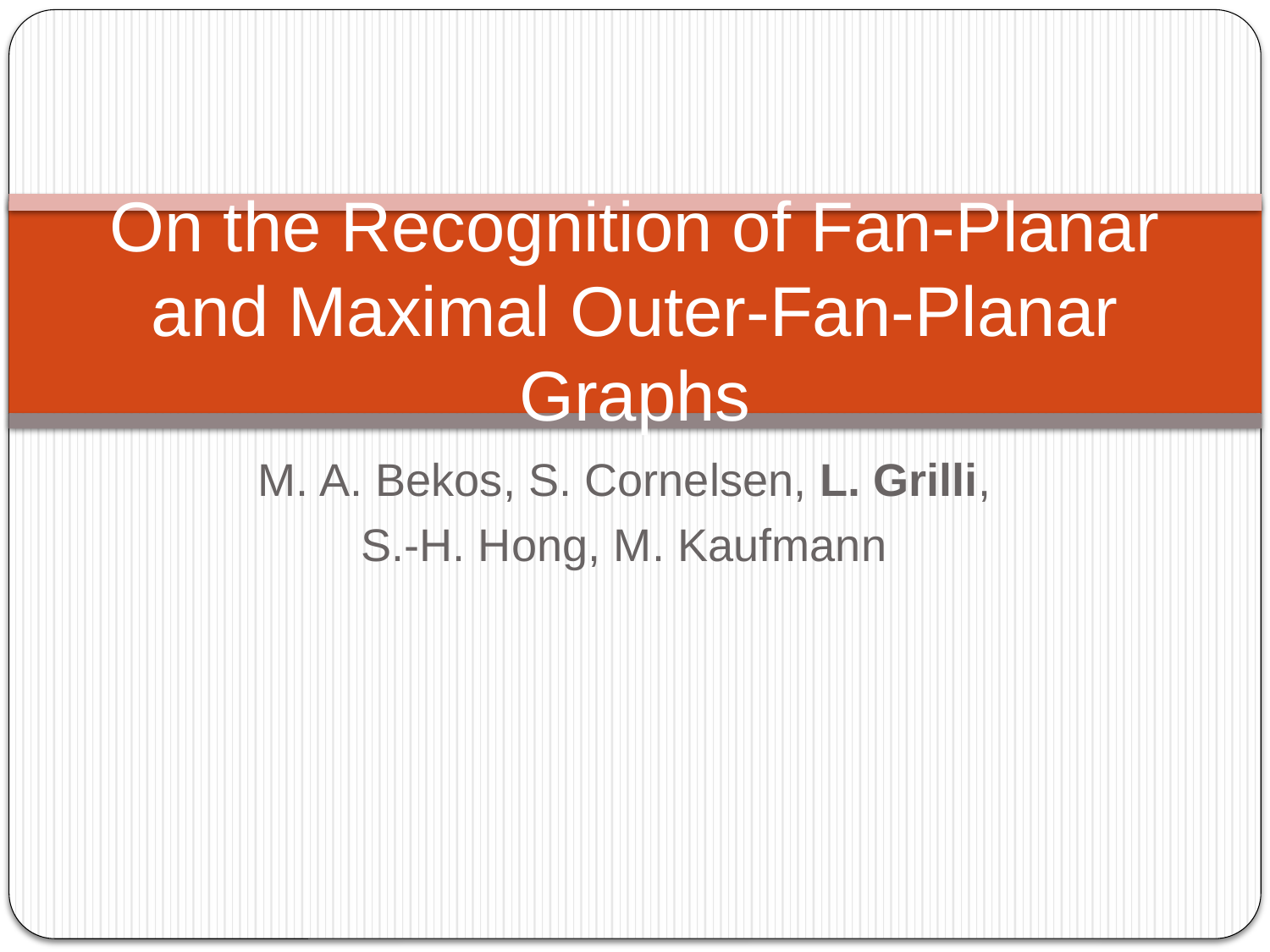

# On the Recognition of Fan-Planar and Maximal Outer-Fan-Planar Graphs
M. A. Bekos, S. Cornelsen, L. Grilli,
S.-H. Hong, M. Kaufmann